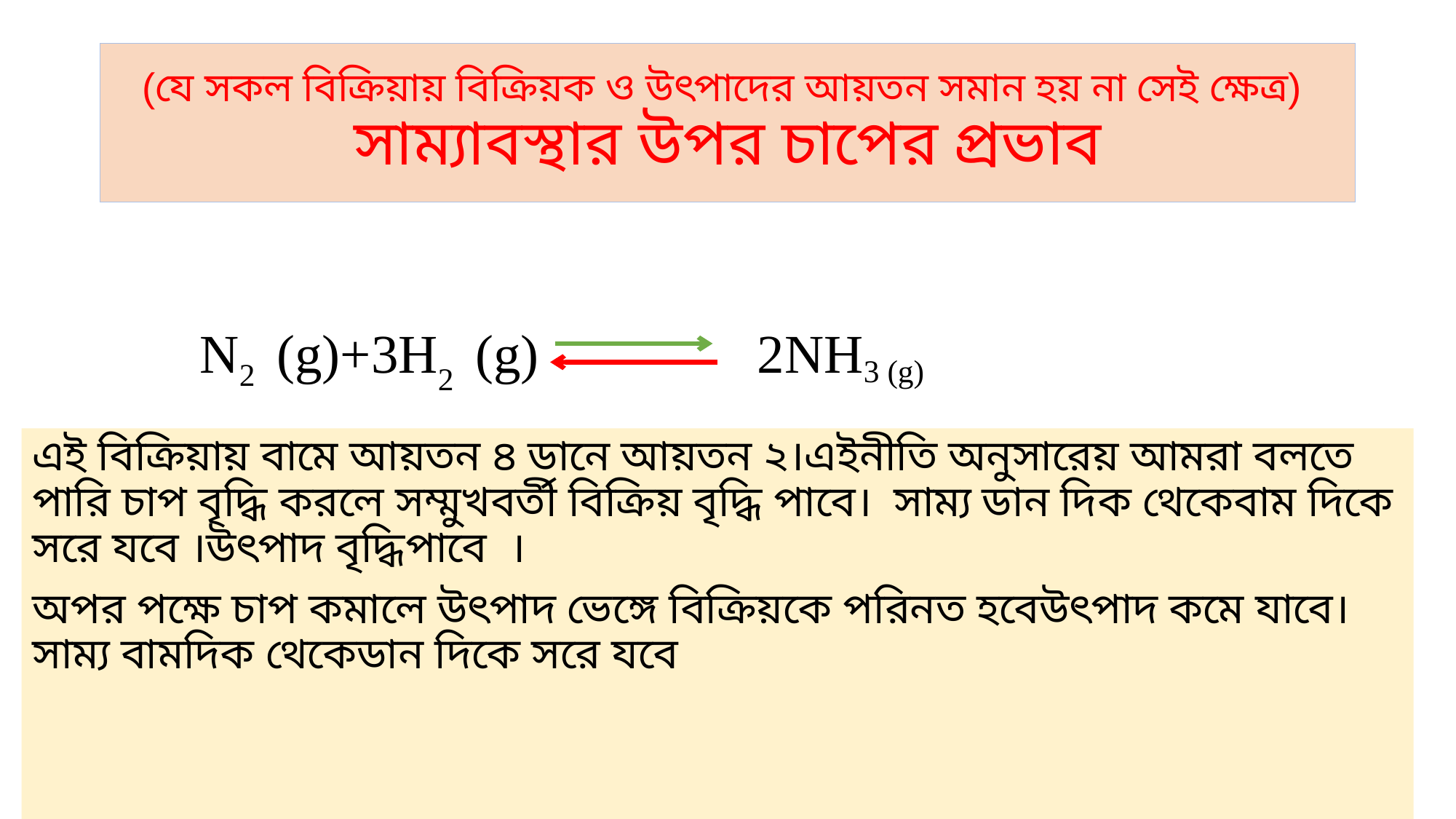

# (যে সকল বিক্রিয়ায় বিক্রিয়ক ও উৎপাদের আয়তন সমান হয় না সেই ক্ষেত্র) সাম্যাবস্থার উপর চাপের প্রভাব
N2  (g)+3H2  (g)                2NH3 (g)
এই বিক্রিয়ায় বামে আয়তন ৪ ডানে আয়তন ২।এইনীতি অনুসারেয় আমরা বলতে পারি চাপ বৃদ্ধি করলে সম্মুখবর্তী বিক্রিয় বৃদ্ধি পাবে।  সাম্য ডান দিক থেকেবাম দিকে সরে যবে ।উৎপাদ বৃদ্ধিপাবে  ।
অপর পক্ষে চাপ কমালে উৎপাদ ভেঙ্গে বিক্রিয়কে পরিনত হবেউৎপাদ কমে যাবে। সাম্য বামদিক থেকেডান দিকে সরে যবে